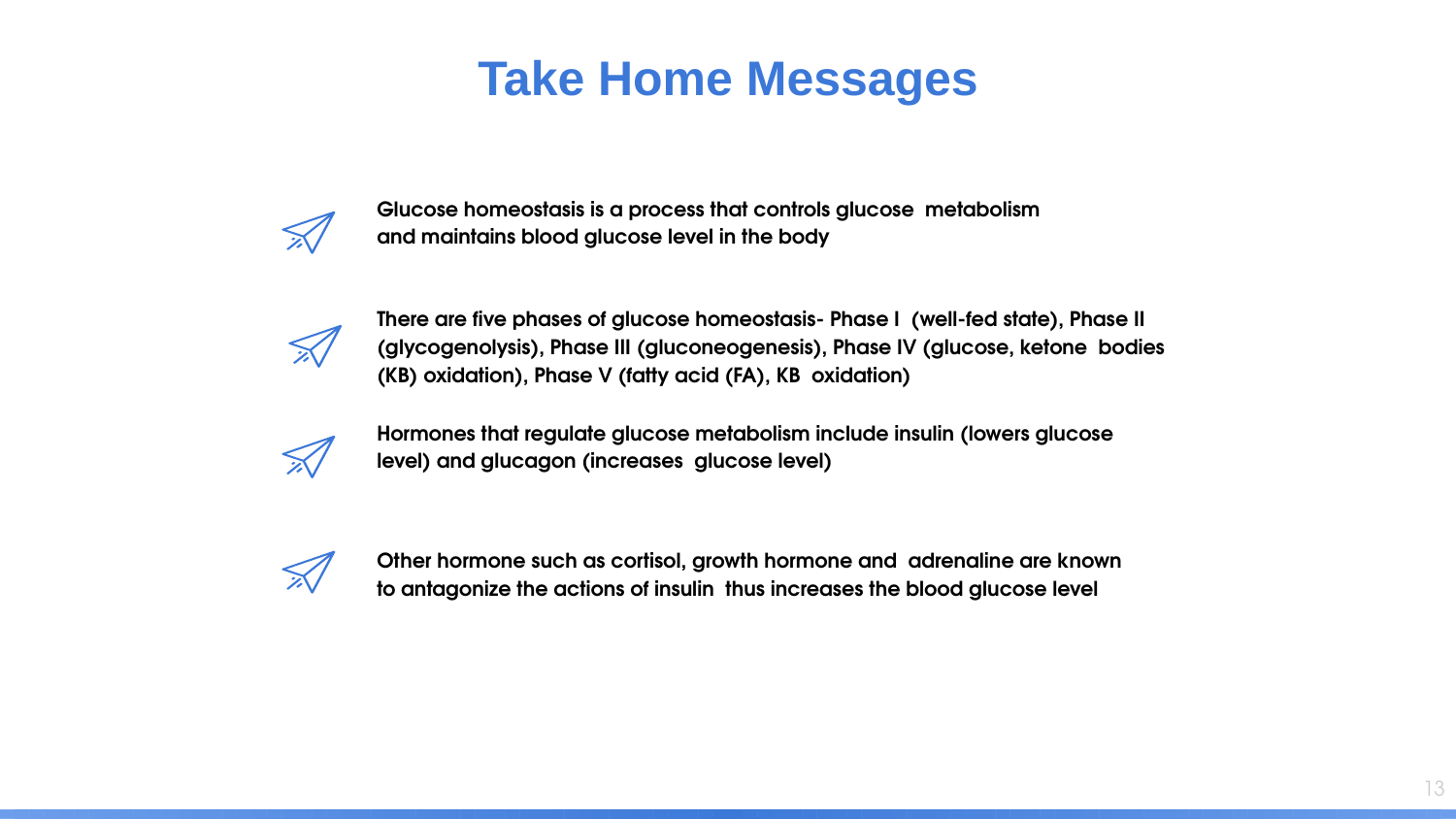

Take Home Messages
Glucose homeostasis is a process that controls glucose  metabolism and maintains blood glucose level in the body

There are five phases of glucose homeostasis- Phase I  (well-fed state), Phase II (glycogenolysis), Phase III (gluconeogenesis), Phase IV (glucose, ketone  bodies (KB) oxidation), Phase V (fatty acid (FA), KB  oxidation)

Hormones that regulate glucose metabolism include insulin (lowers glucose level) and glucagon (increases  glucose level)

Other hormone such as cortisol, growth hormone and  adrenaline are known to antagonize the actions of insulin  thus increases the blood glucose level

13